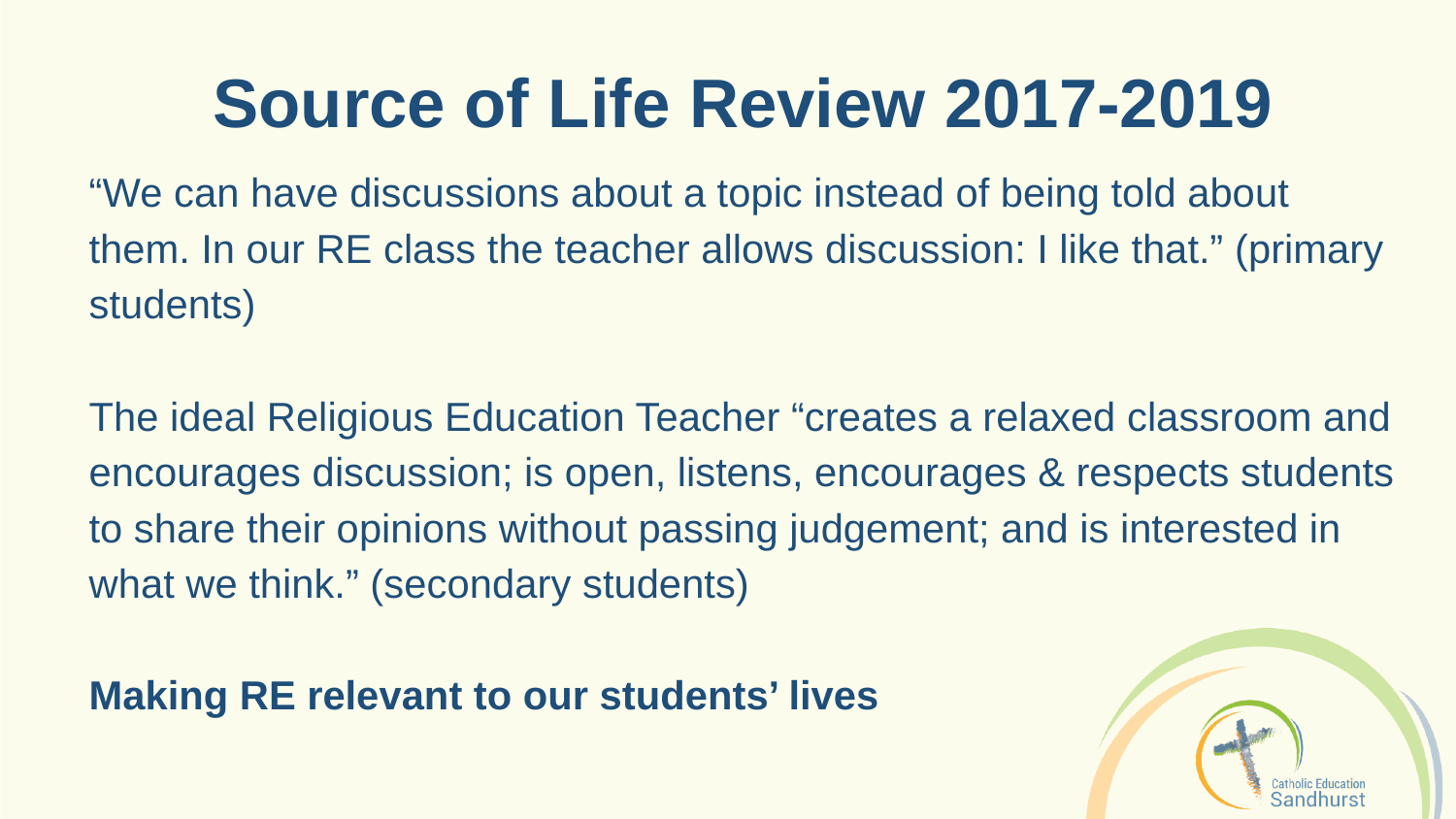

Source of Life Review 2017-2019
“We can have discussions about a topic instead of being told about them. In our RE class the teacher allows discussion: I like that.” (primary students)

The ideal Religious Education Teacher “creates a relaxed classroom and encourages discussion; is open, listens, encourages & respects students to share their opinions without passing judgement; and is interested in what we think.” (secondary students)

Making RE relevant to our students’ lives